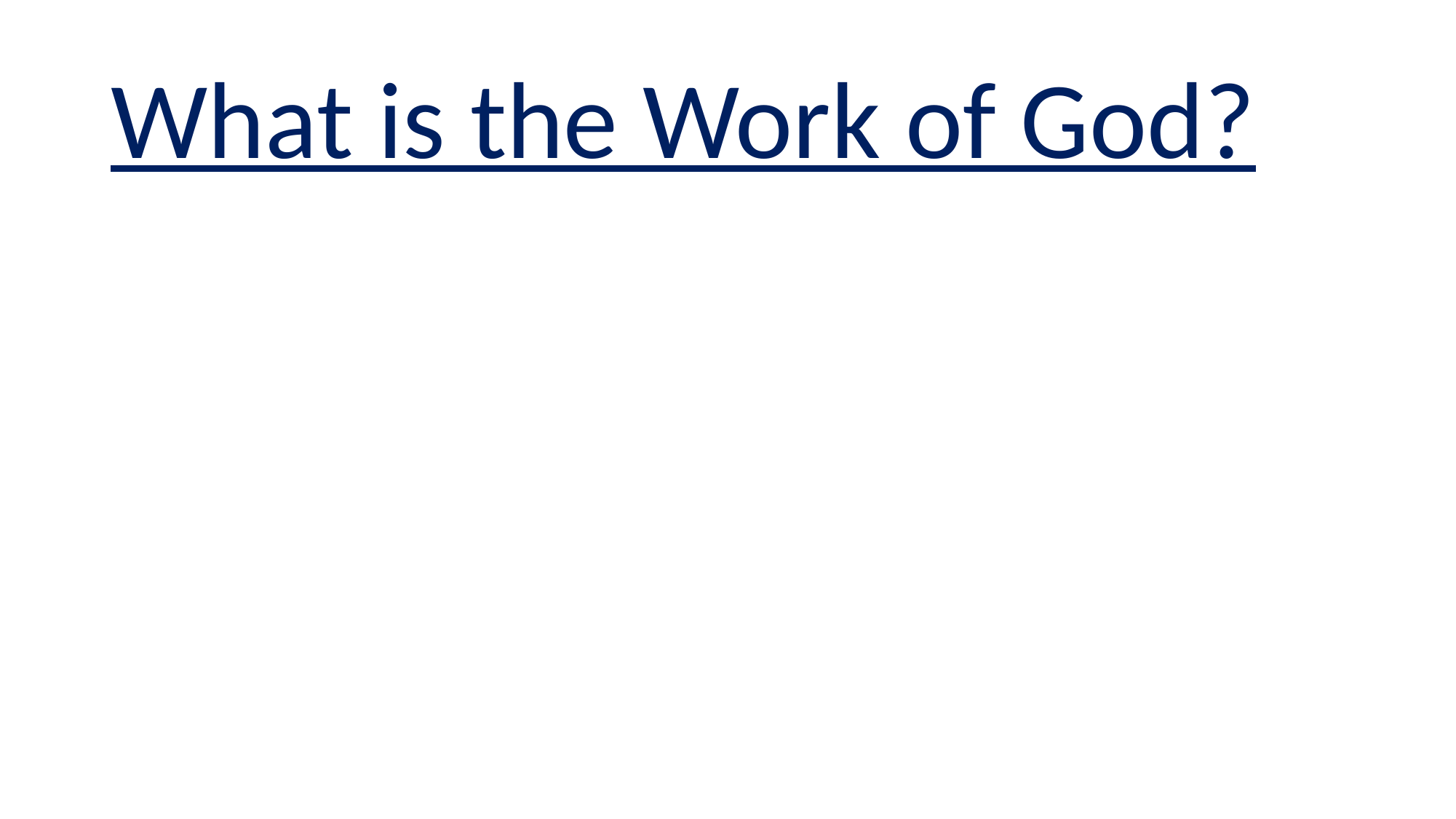

# What is the Work of God?